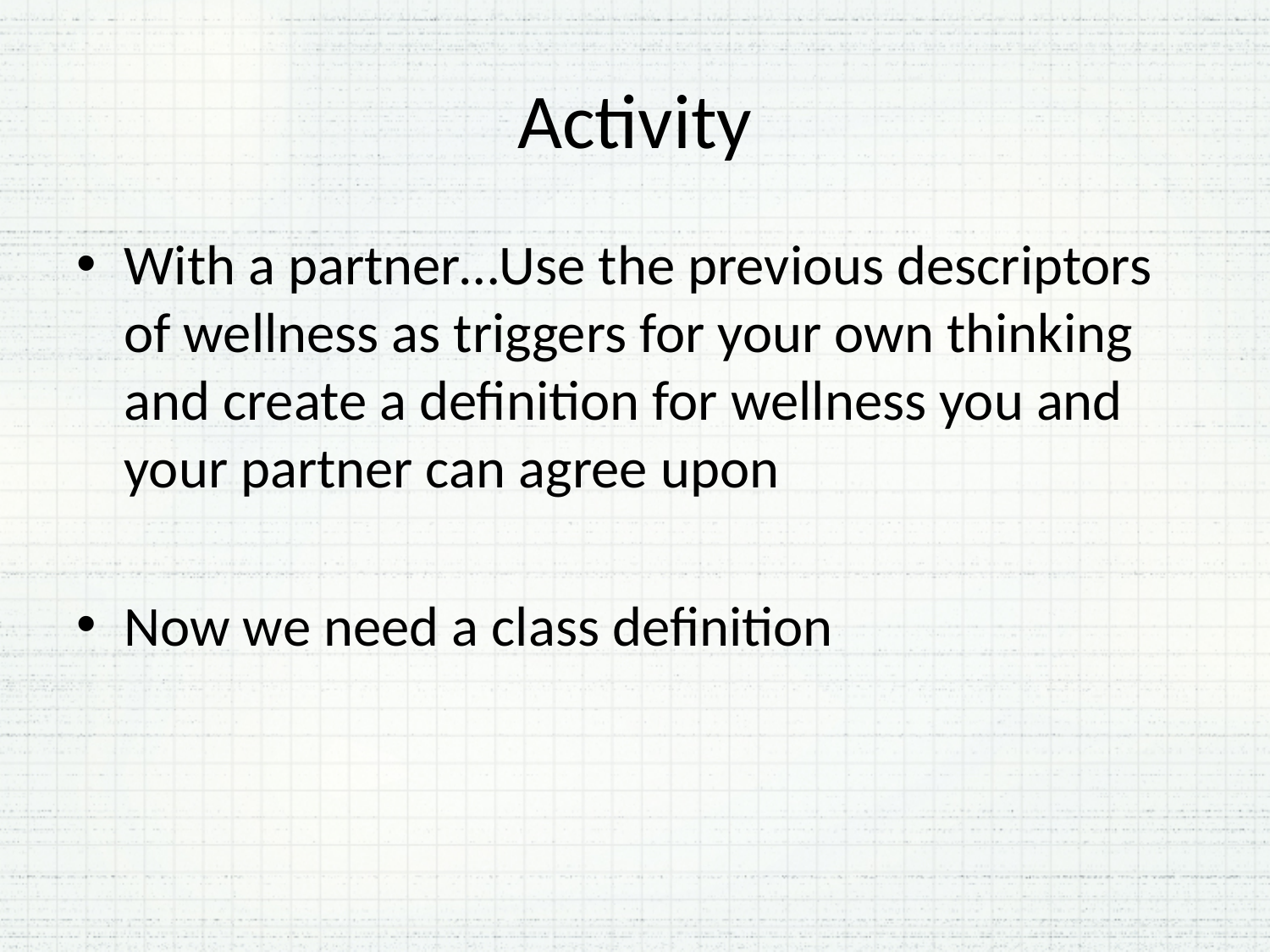

# Activity
With a partner…Use the previous descriptors of wellness as triggers for your own thinking and create a definition for wellness you and your partner can agree upon

Now we need a class definition